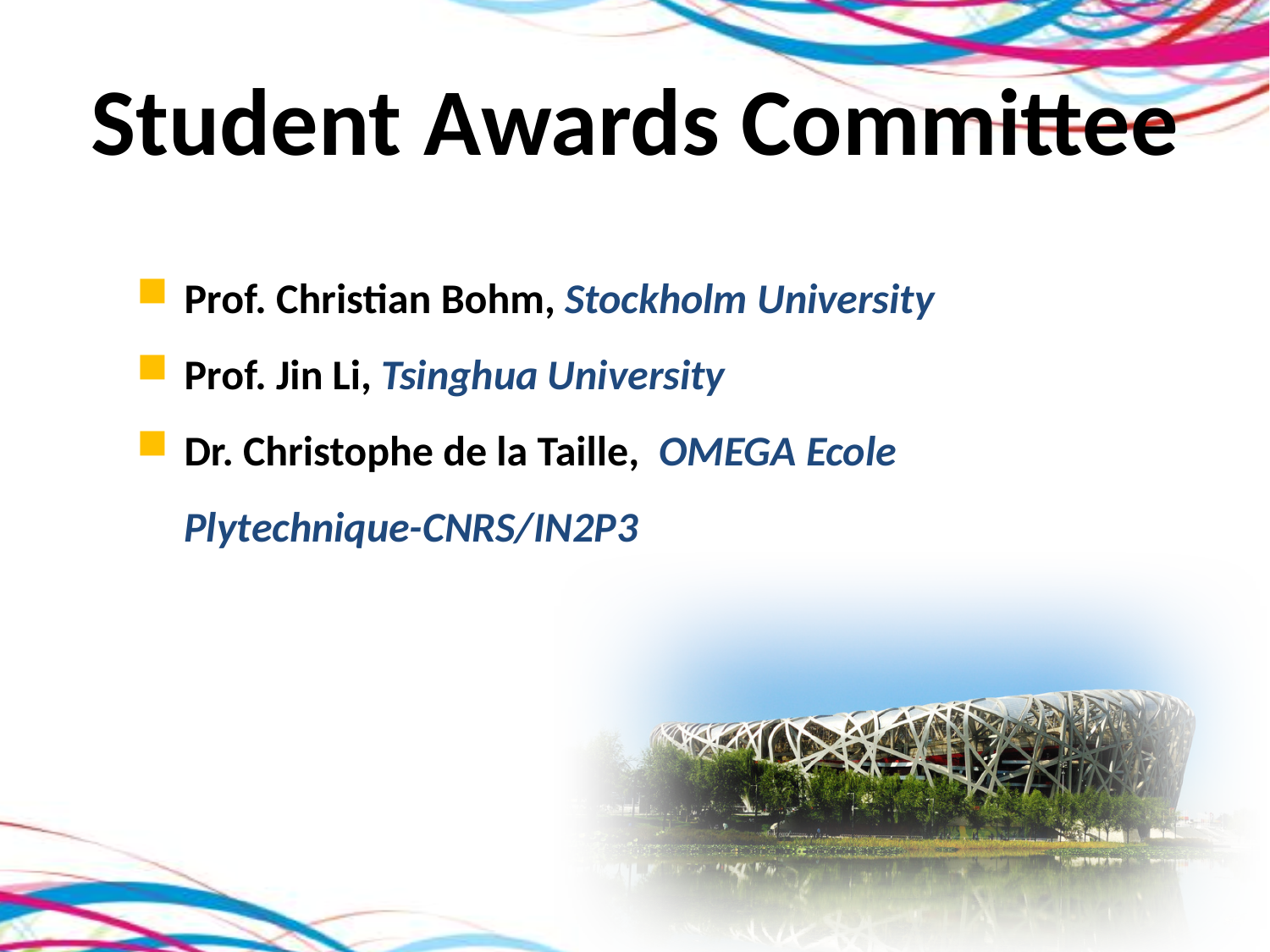

# Student Awards Committee
Prof. Christian Bohm, Stockholm University
Prof. Jin Li, Tsinghua University
Dr. Christophe de la Taille,  OMEGA Ecole Plytechnique-CNRS/IN2P3